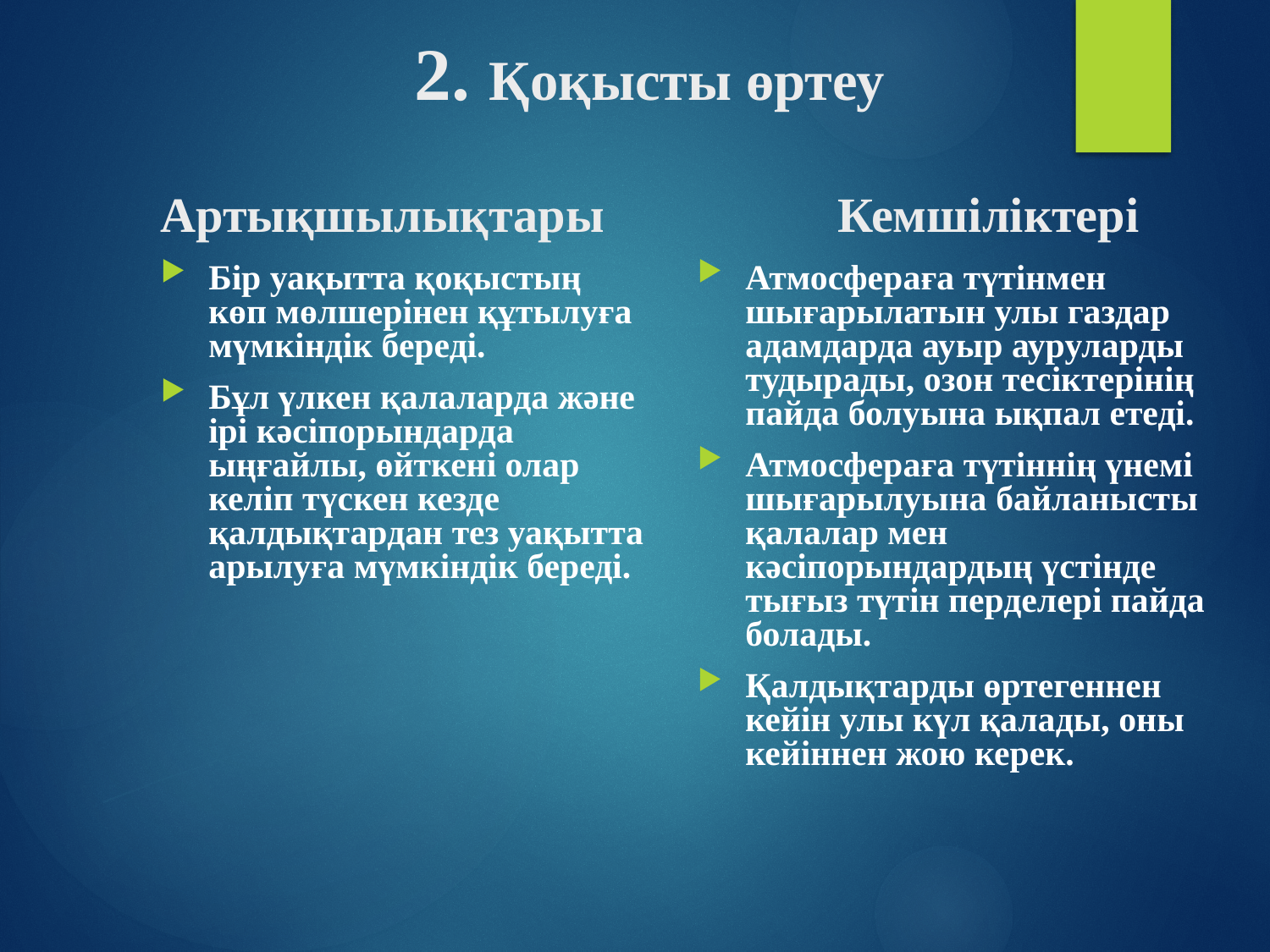

# 2. Қоқысты өртеу Артықшылықтары                   Кемшіліктері
Атмосфераға түтінмен шығарылатын улы газдар адамдарда ауыр ауруларды тудырады, озон тесіктерінің пайда болуына ықпал етеді.
Атмосфераға түтіннің үнемі шығарылуына байланысты қалалар мен кәсіпорындардың үстінде тығыз түтін перделері пайда болады.
Қалдықтарды өртегеннен кейін улы күл қалады, оны кейіннен жою керек.

Бір уақытта қоқыстың көп мөлшерінен құтылуға мүмкіндік береді.
Бұл үлкен қалаларда және ірі кәсіпорындарда ыңғайлы, өйткені олар келіп түскен кезде қалдықтардан тез уақытта арылуға мүмкіндік береді.